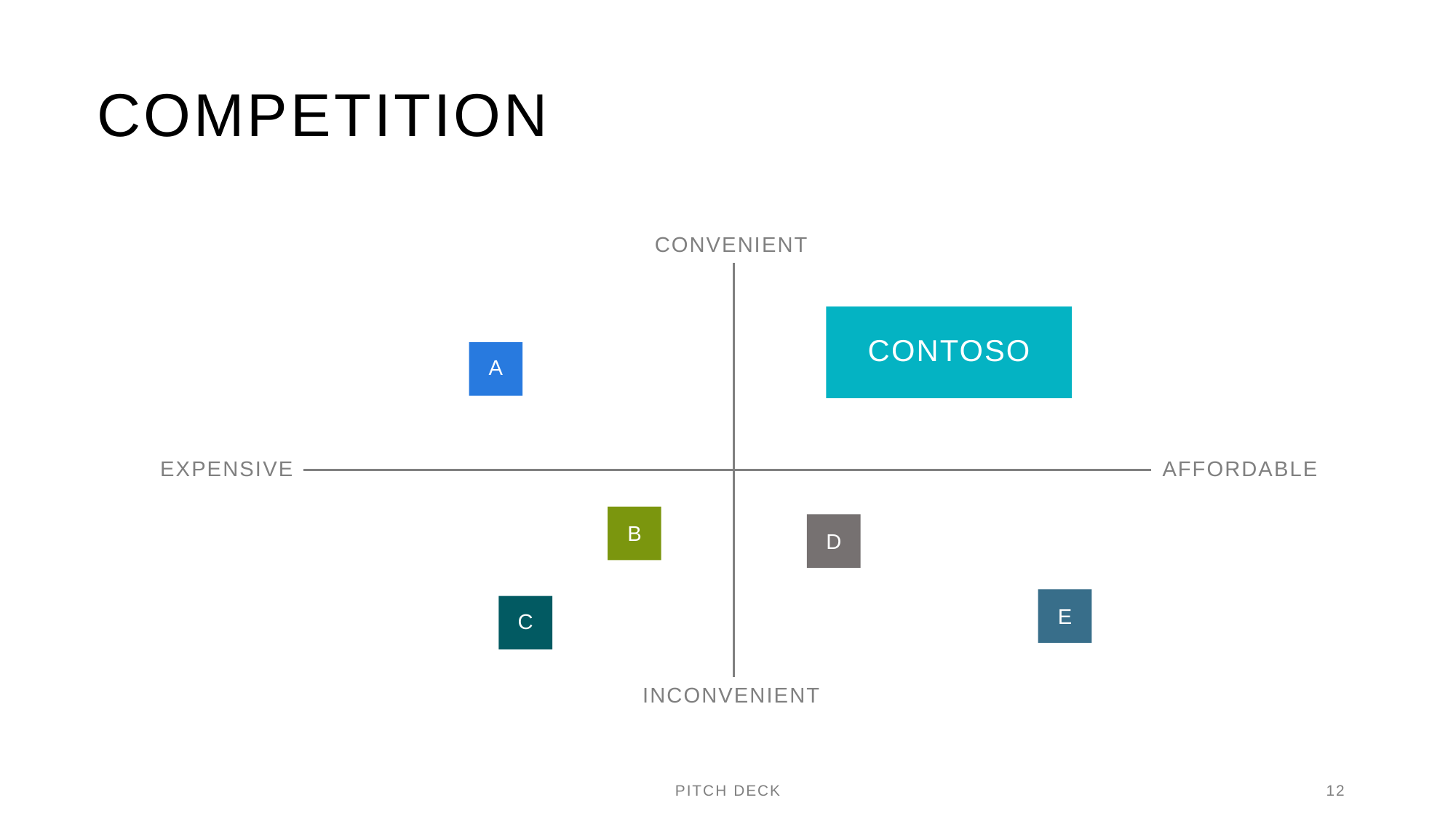

# Competition
Convenient​

Contoso

A
Expensive
Affordable

B

D

E

C
Inconvenient​
PITCH DECK
12